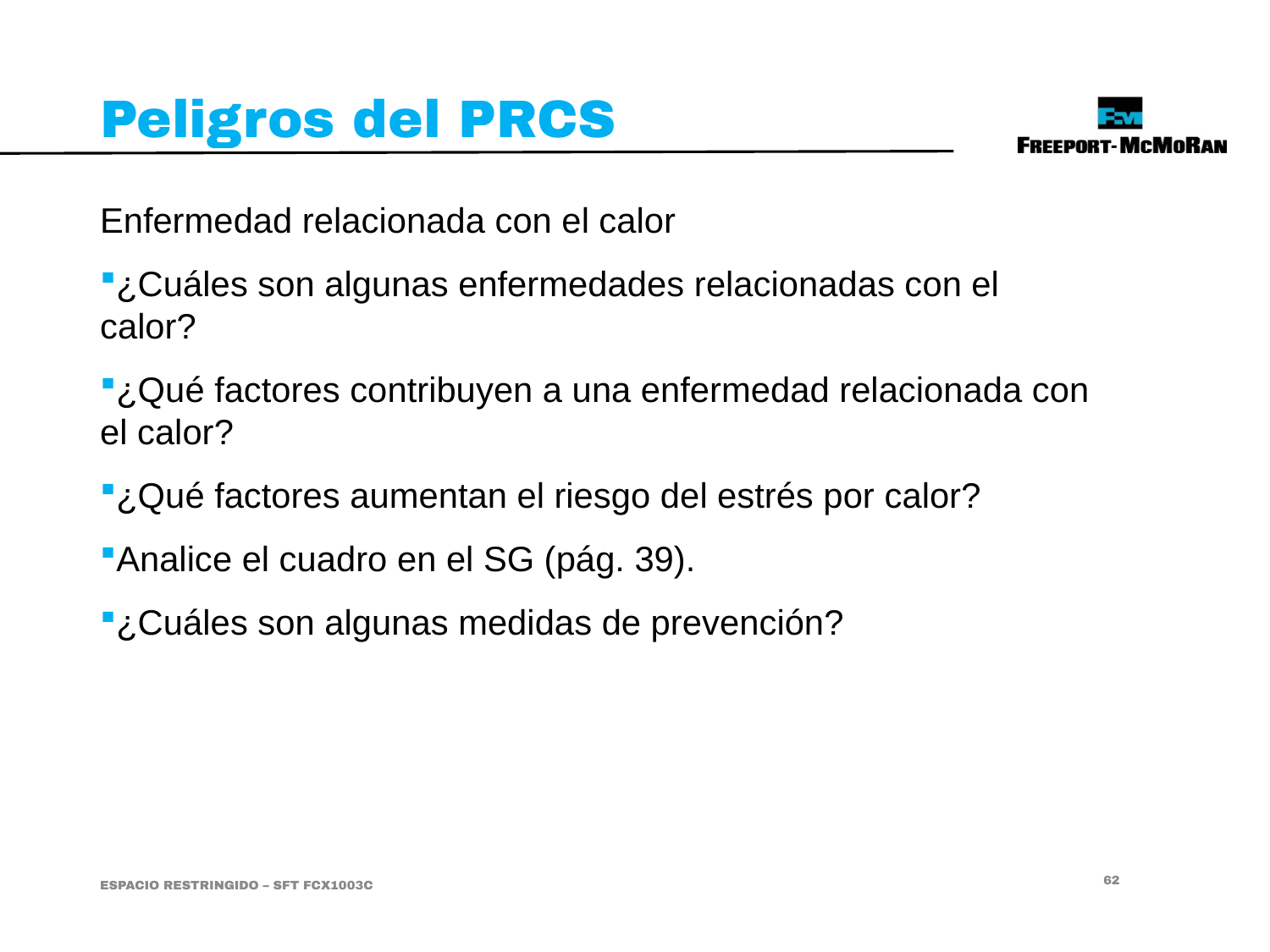

Peligros del PRCS
Enfermedad relacionada con el calor
¿Cuáles son algunas enfermedades relacionadas con el calor?
¿Qué factores contribuyen a una enfermedad relacionada con el calor?
¿Qué factores aumentan el riesgo del estrés por calor?
Analice el cuadro en el SG (pág. 39).
¿Cuáles son algunas medidas de prevención?

62
ESPACIO RESTRINGIDO – SFT FCX1003C